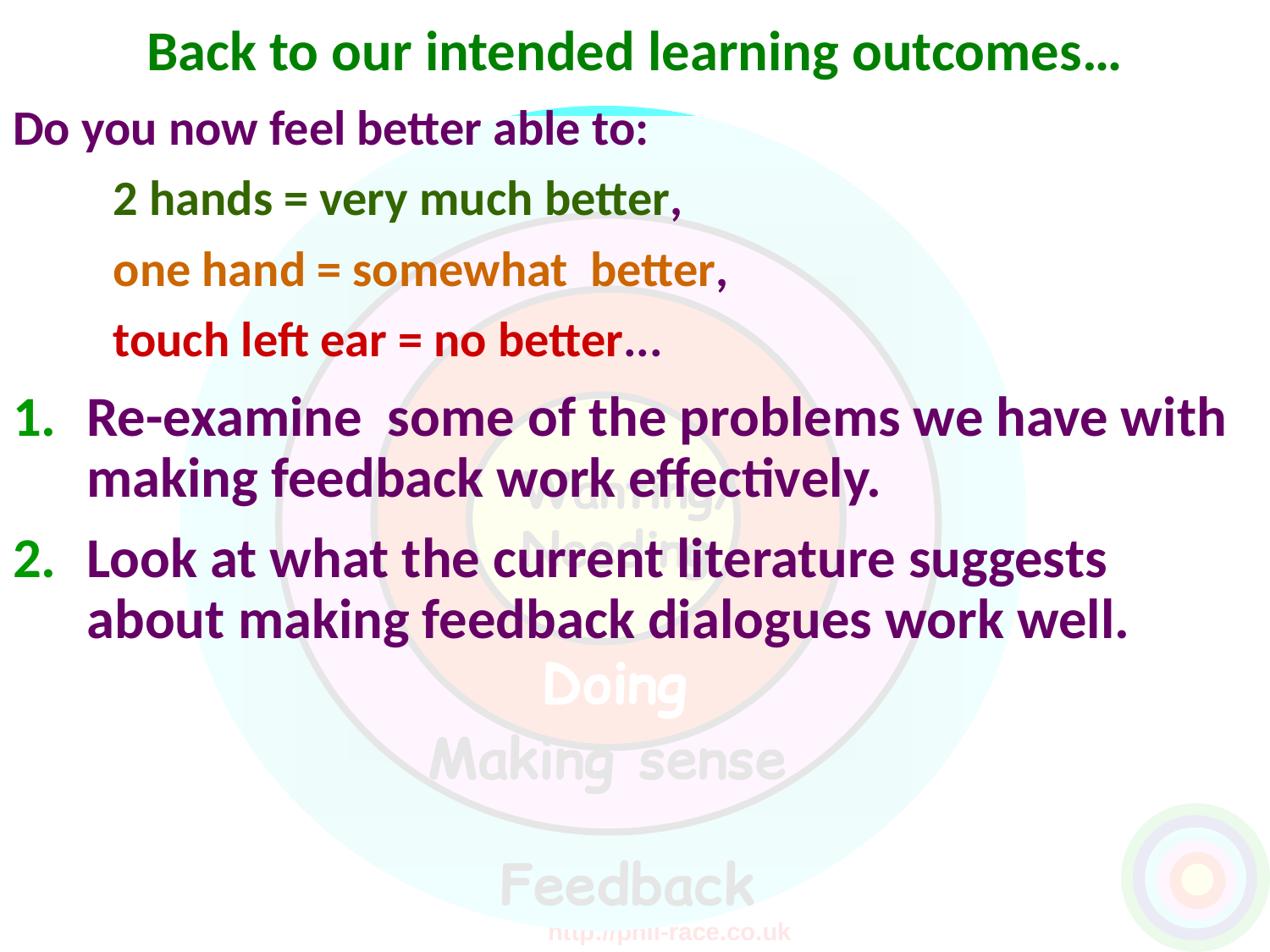

Back to our intended learning outcomes…
Do you now feel better able to:
	2 hands = very much better,
	one hand = somewhat  better,
	touch left ear = no better...
Re-examine  some of the problems we have with making feedback work effectively.
Look at what the current literature suggests about making feedback dialogues work well.

Wanting/
Needing
Doing
Making sense

Feedback